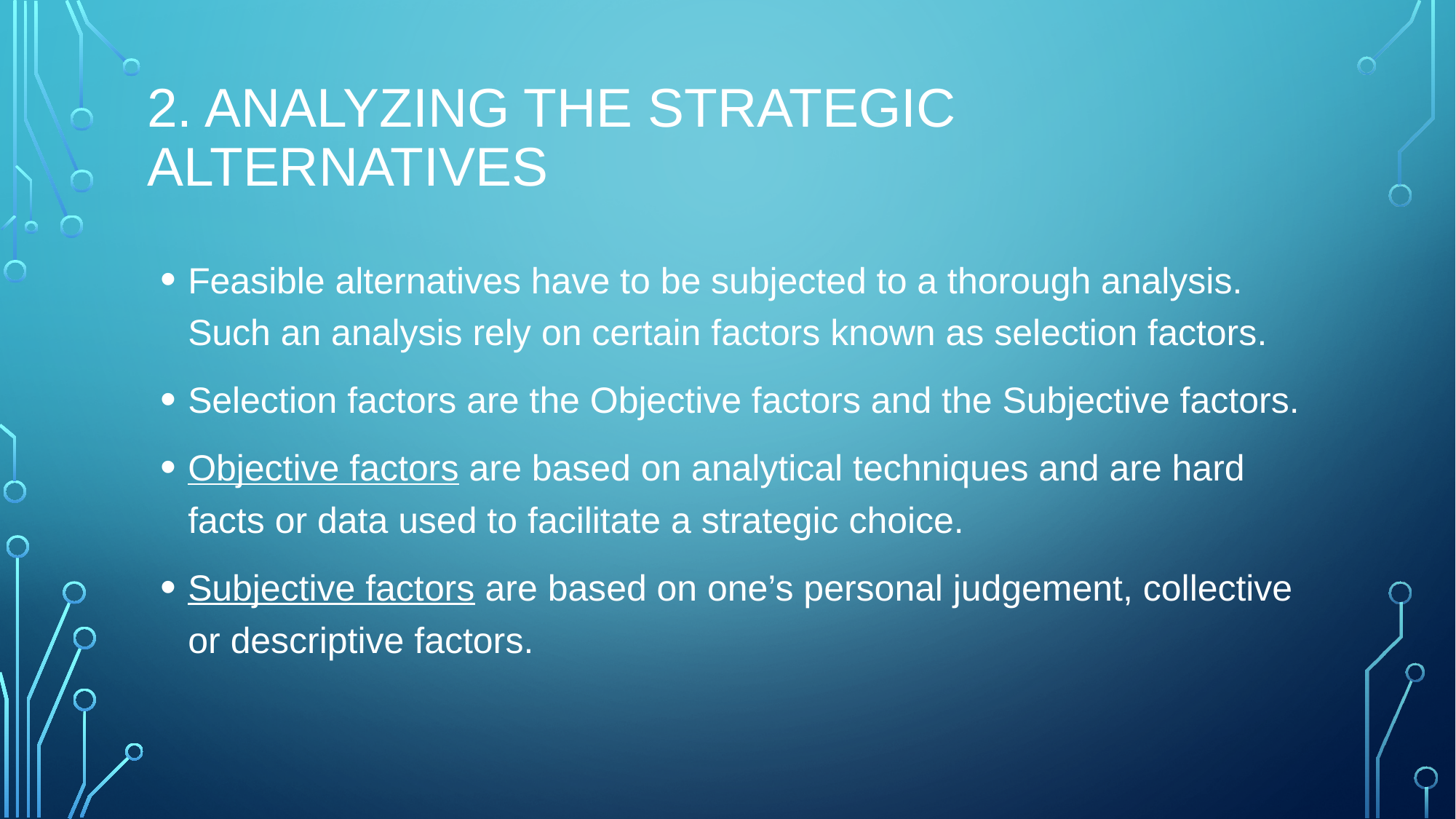

# 2. Analyzing the strategic alternatives
Feasible alternatives have to be subjected to a thorough analysis. Such an analysis rely on certain factors known as selection factors.
Selection factors are the Objective factors and the Subjective factors.
Objective factors are based on analytical techniques and are hard facts or data used to facilitate a strategic choice.
Subjective factors are based on one’s personal judgement, collective or descriptive factors.